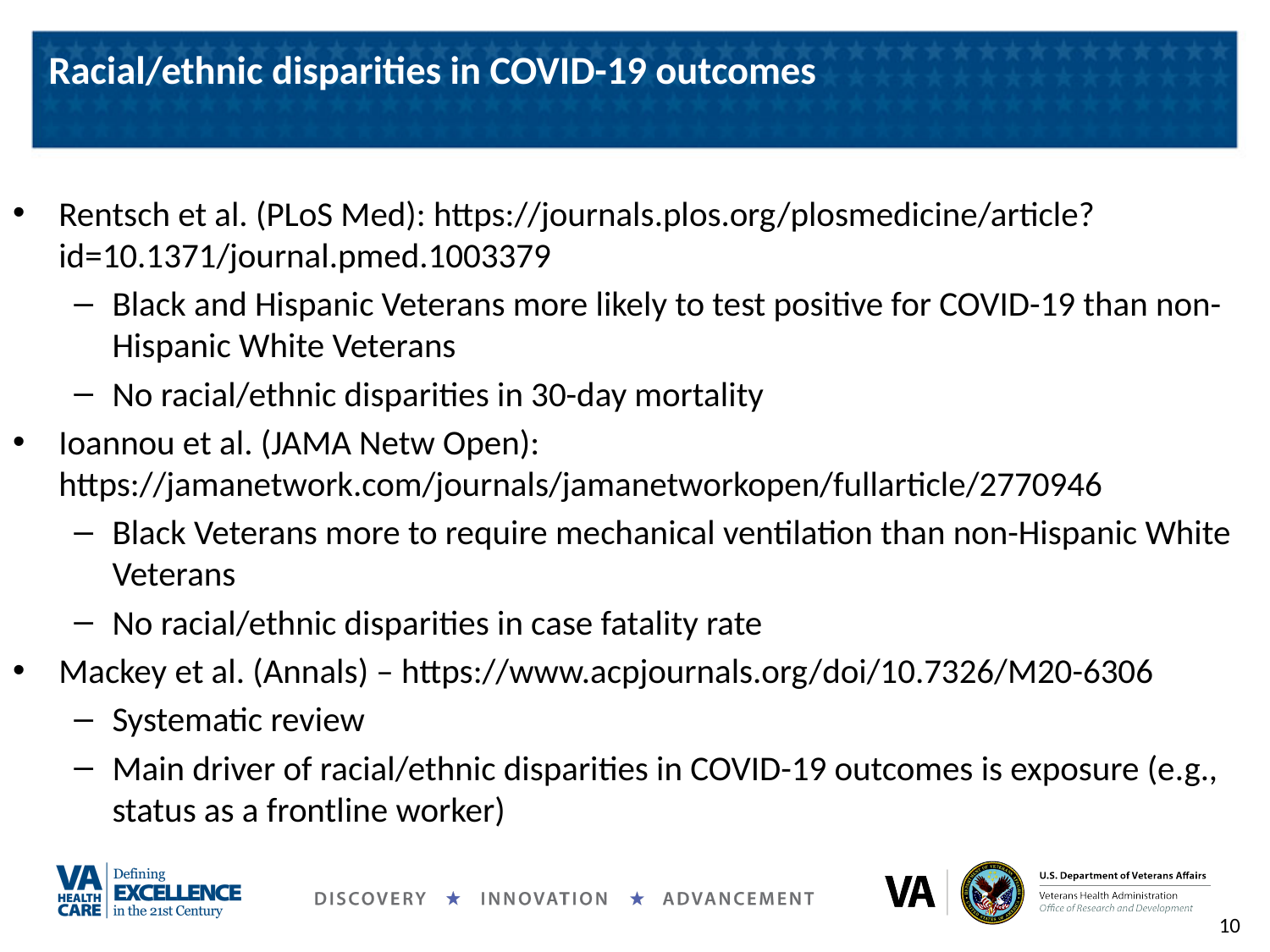

# Racial/ethnic disparities in COVID-19 outcomes
Rentsch et al. (PLoS Med): https://journals.plos.org/plosmedicine/article?id=10.1371/journal.pmed.1003379
Black and Hispanic Veterans more likely to test positive for COVID-19 than non-Hispanic White Veterans
No racial/ethnic disparities in 30-day mortality
Ioannou et al. (JAMA Netw Open): https://jamanetwork.com/journals/jamanetworkopen/fullarticle/2770946
Black Veterans more to require mechanical ventilation than non-Hispanic White Veterans
No racial/ethnic disparities in case fatality rate
Mackey et al. (Annals) – https://www.acpjournals.org/doi/10.7326/M20-6306
Systematic review
Main driver of racial/ethnic disparities in COVID-19 outcomes is exposure (e.g., status as a frontline worker)